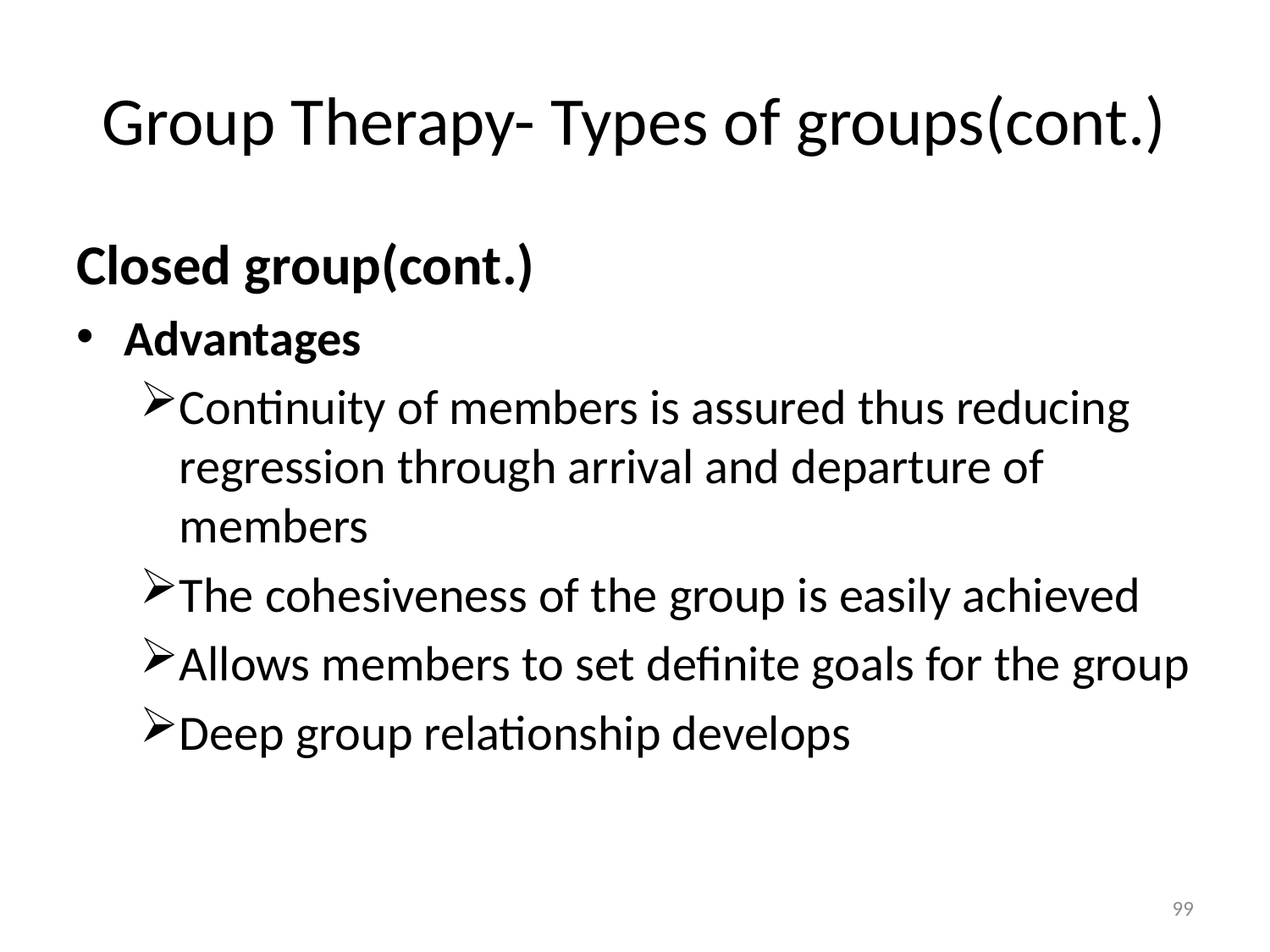

# Group Therapy- Types of groups(cont.)
Closed group(cont.)
Advantages
Continuity of members is assured thus reducing regression through arrival and departure of members
The cohesiveness of the group is easily achieved
Allows members to set definite goals for the group
Deep group relationship develops

99